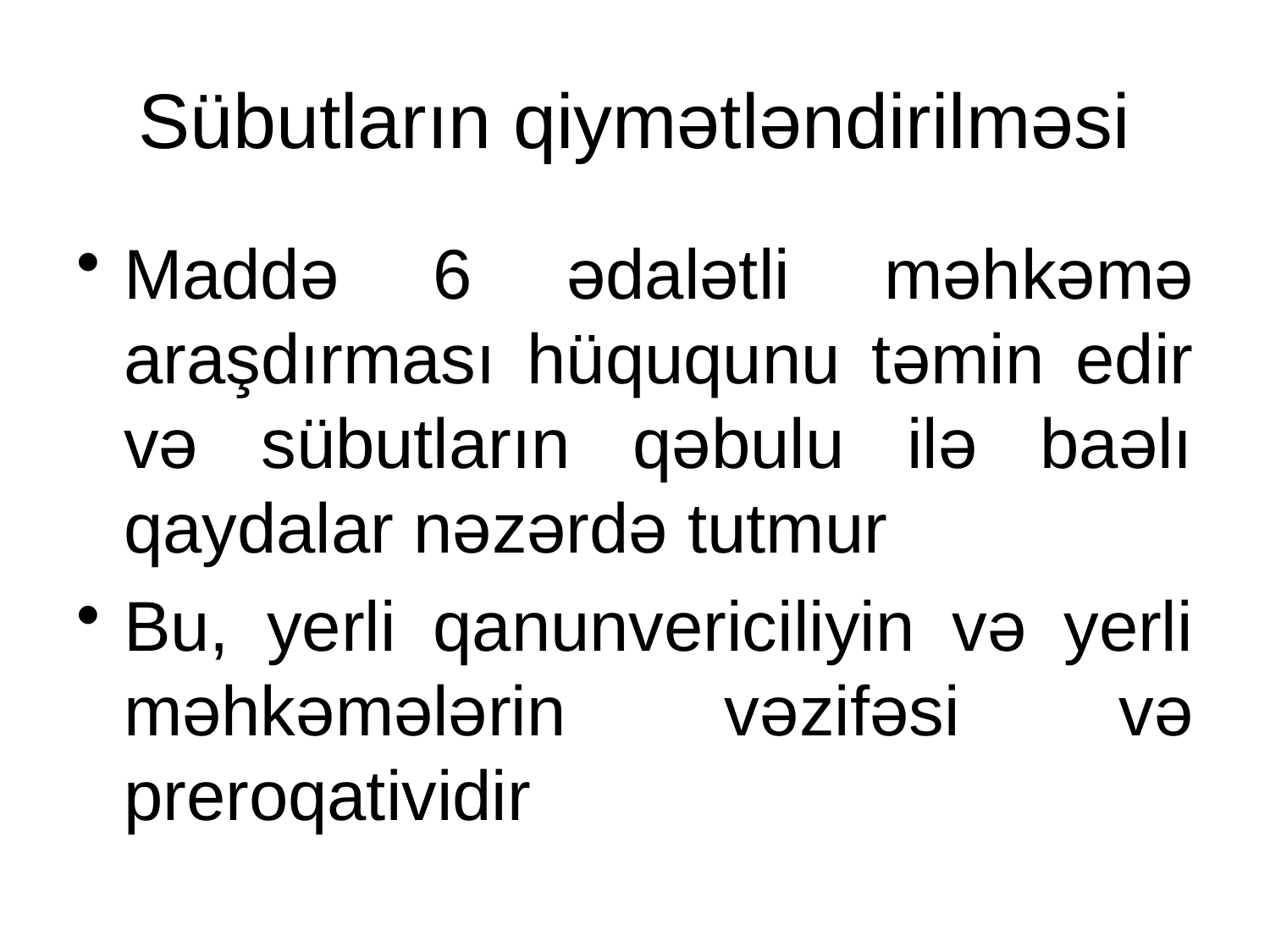

# Sübutların qiymətləndirilməsi
Maddə 6 ədalətli məhkəmə araşdırması hüququnu təmin edir və sübutların qəbulu ilə baəlı qaydalar nəzərdə tutmur
Bu, yerli qanunvericiliyin və yerli məhkəmələrin vəzifəsi və preroqatividir